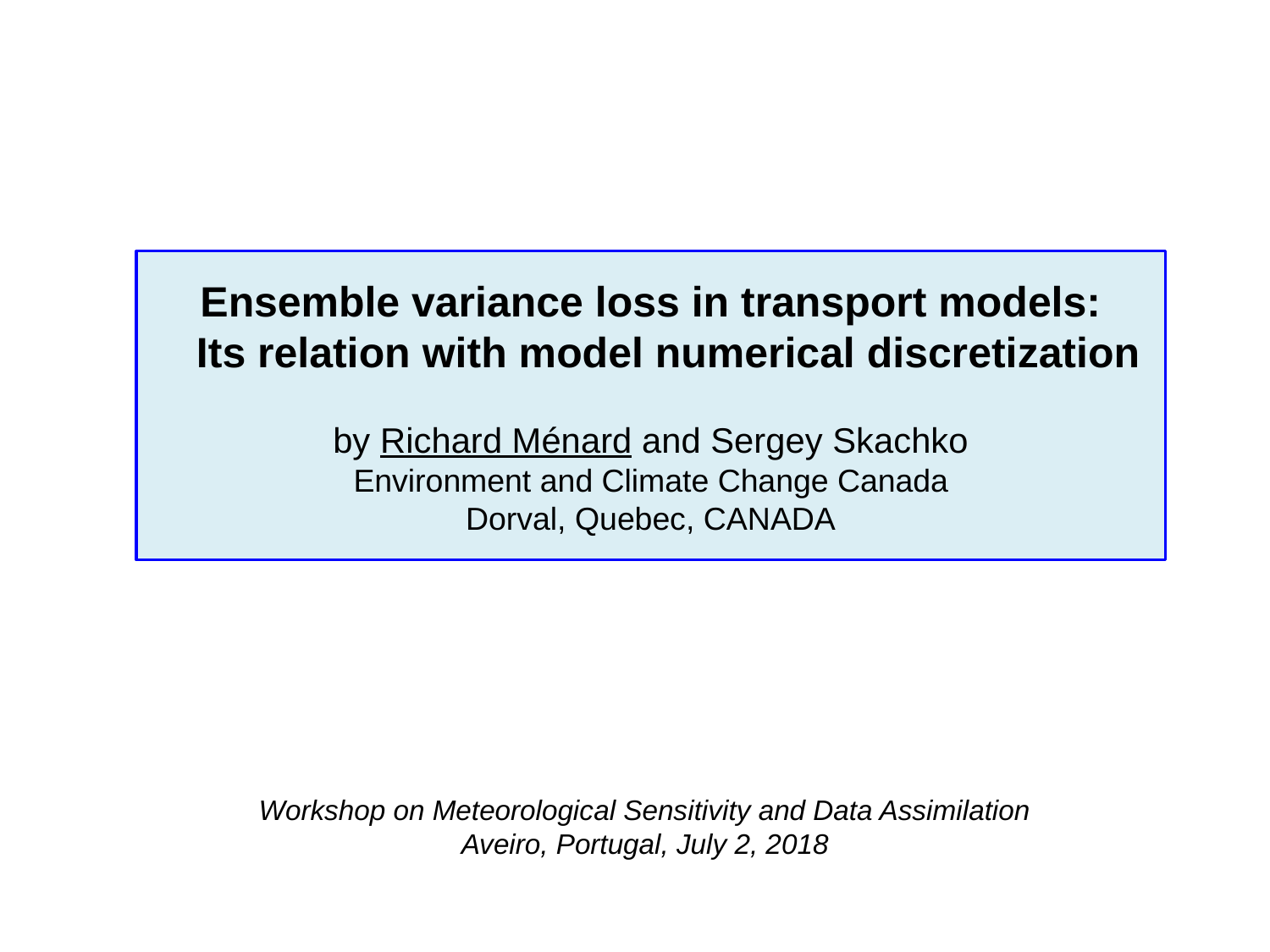

Ensemble variance loss in transport models:
    Its relation with model numerical discretization

by Richard Ménard and Sergey Skachko
Environment and Climate Change Canada
Dorval, Quebec, CANADA

Workshop on Meteorological Sensitivity and Data Assimilation
Aveiro, Portugal, July 2, 2018